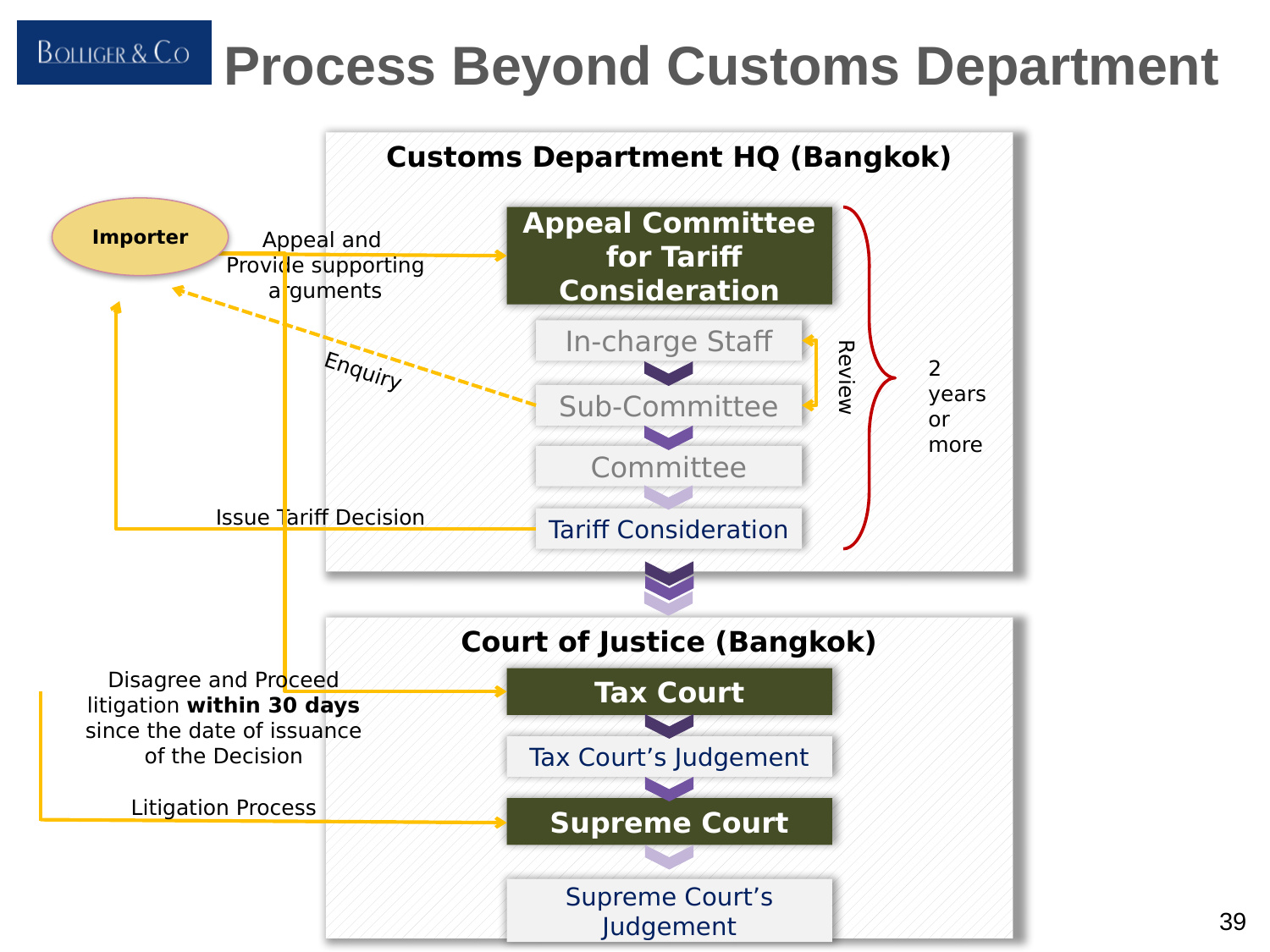

# Process Beyond Customs Department
Customs Department HQ (Bangkok)

Importer

Appeal Committee  for Tariff Consideration
Appeal and
Provide supporting arguments
In-charge Staff
2 years or more

Enquiry
Review
Sub-Committee

Committee

Issue Tariff Decision
Tariff Consideration

Court of Justice (Bangkok)

Disagree and Proceed
litigation within 30 days since the date of issuance of the Decision
Tax Court

Tax Court’s Judgement

Litigation Process
Supreme Court

Supreme Court’s Judgement
39